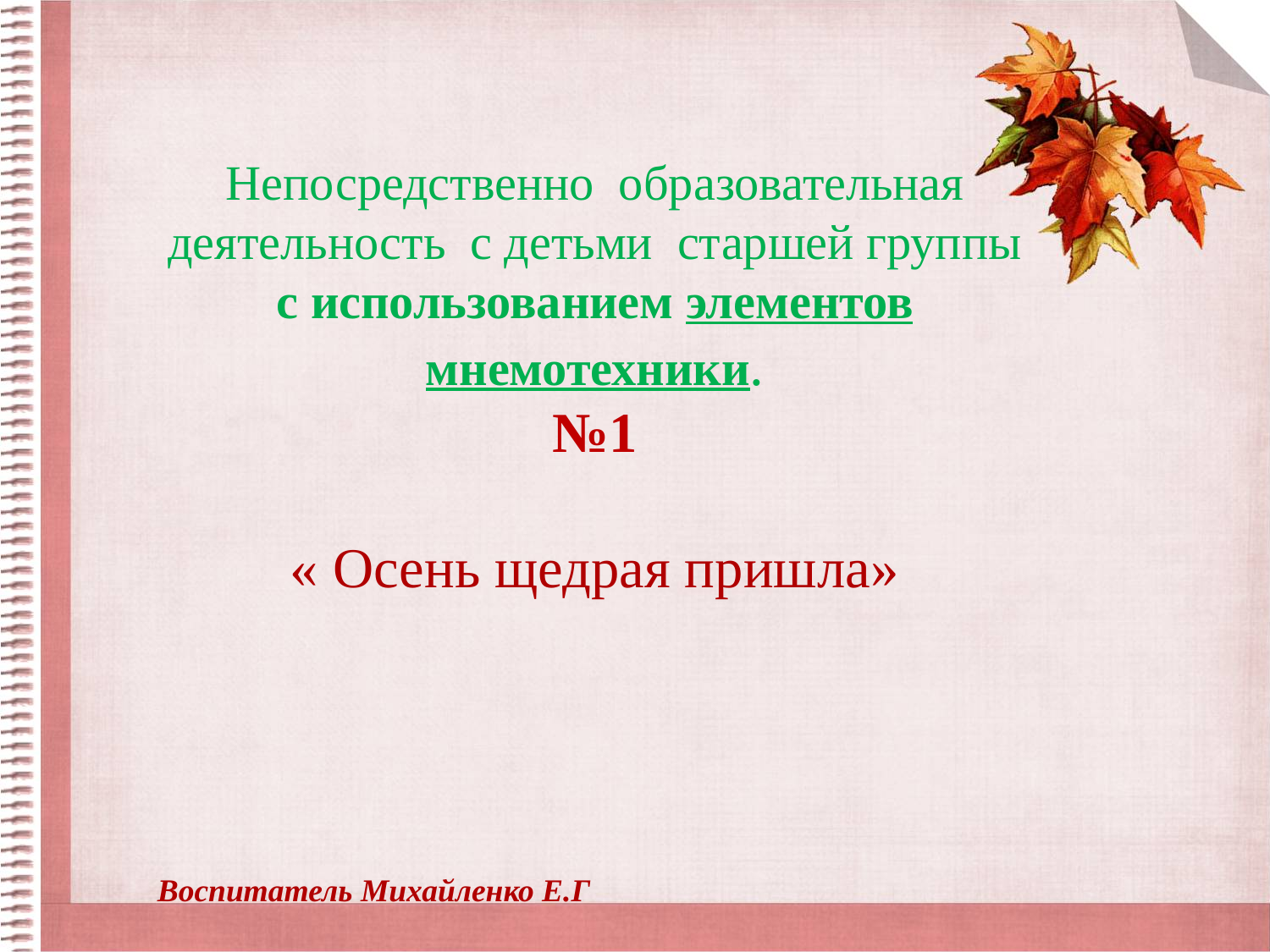

Непосредственно  образовательная деятельность  с детьми  старшей группы с использованием элементов мнемотехники.
№1

« Осень щедрая пришла»

Воспитатель Михайленко Е.Г